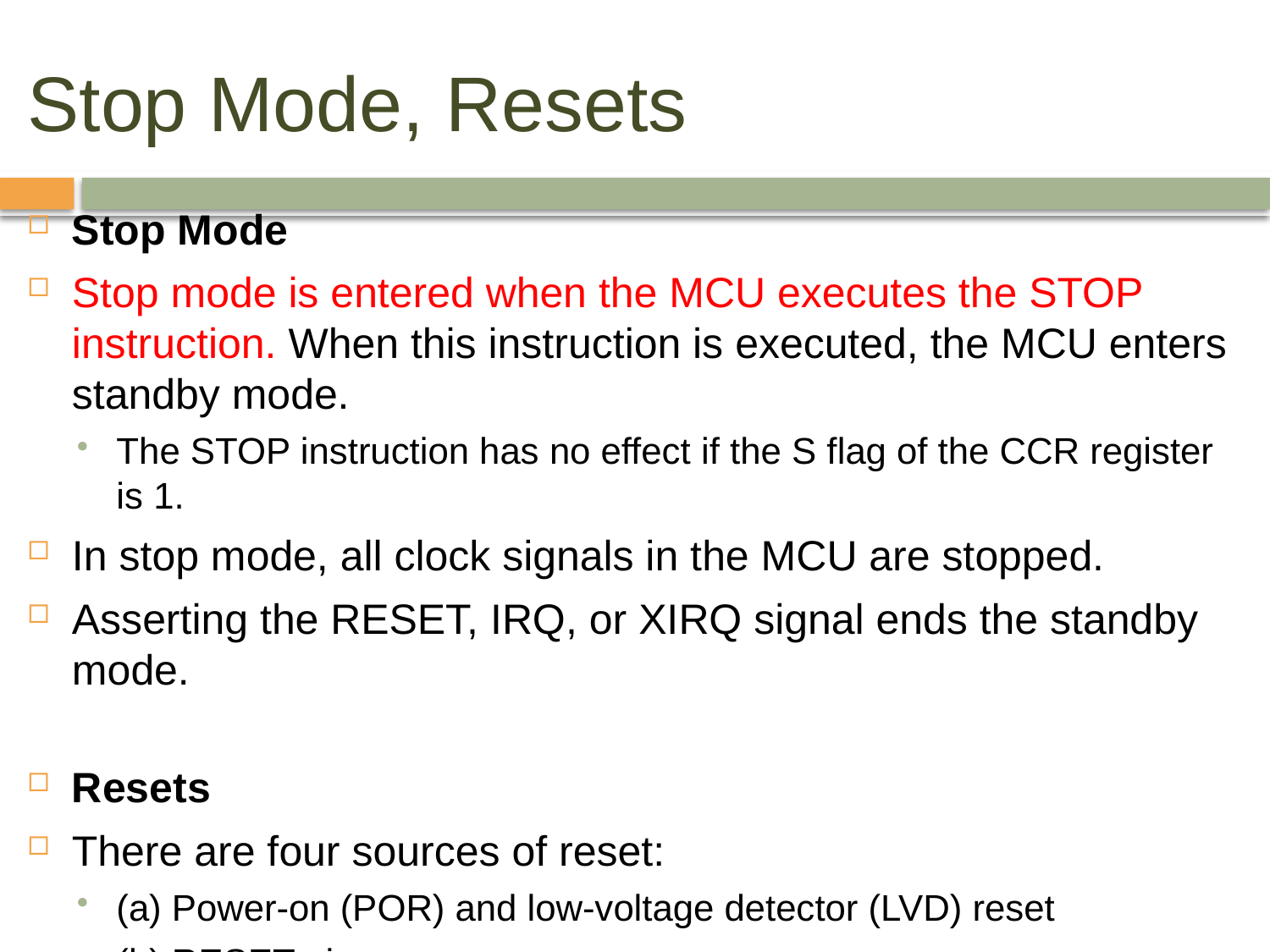

# Stop Mode, Resets
Stop Mode
Stop mode is entered when the MCU executes the STOP instruction. When this instruction is executed, the MCU enters standby mode.
The STOP instruction has no effect if the S flag of the CCR register is 1.
In stop mode, all clock signals in the MCU are stopped.
Asserting the RESET, IRQ, or XIRQ signal ends the standby mode.

Resets
There are four sources of reset:
(a) Power-on (POR) and low-voltage detector (LVD) reset
(b) RESET pin
(c) COP reset
(d) Clock monitor reset